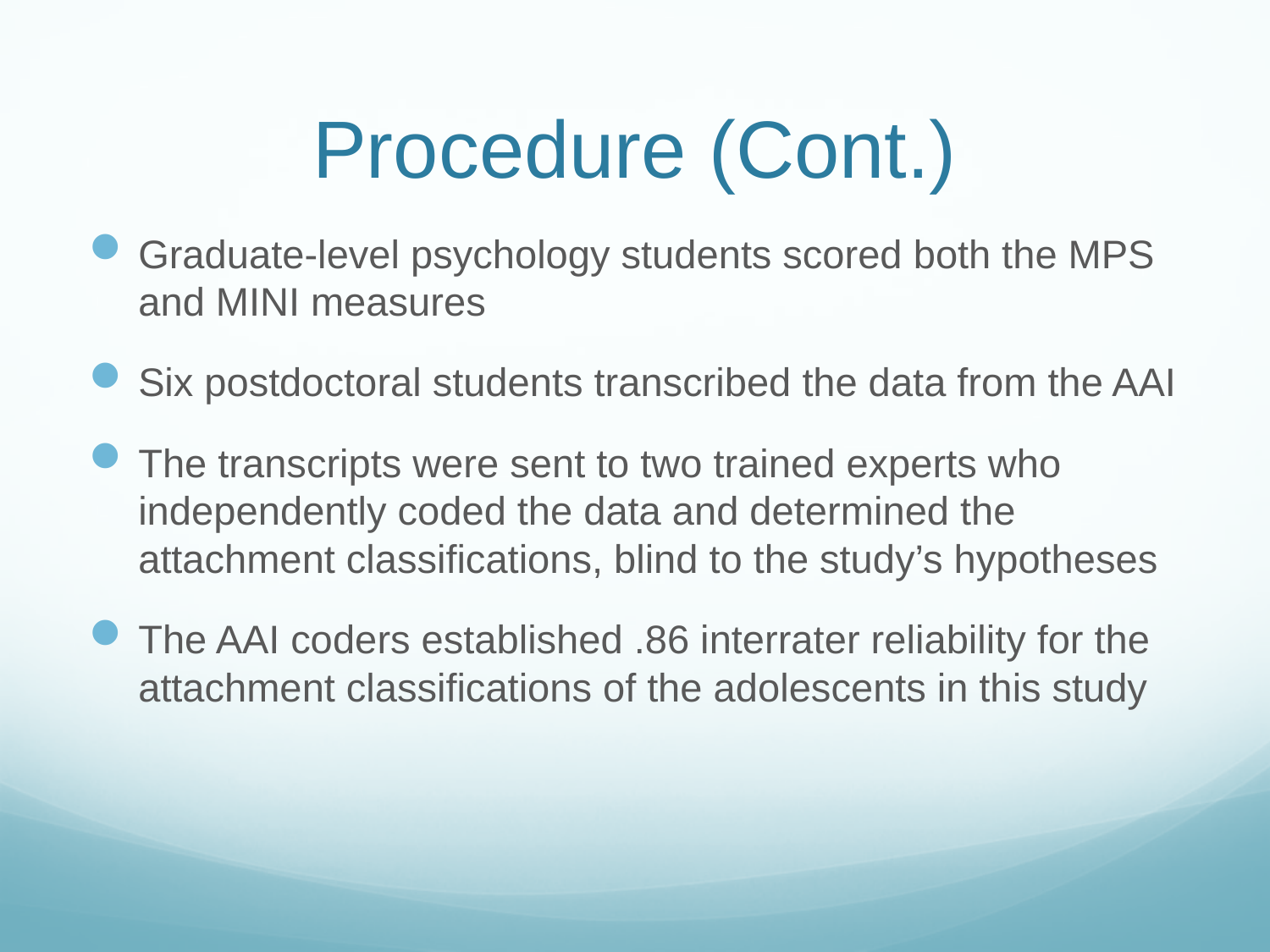

# Procedure (Cont.)
Graduate-level psychology students scored both the MPS and MINI measures
Six postdoctoral students transcribed the data from the AAI
The transcripts were sent to two trained experts who independently coded the data and determined the attachment classifications, blind to the study’s hypotheses
The AAI coders established .86 interrater reliability for the attachment classifications of the adolescents in this study